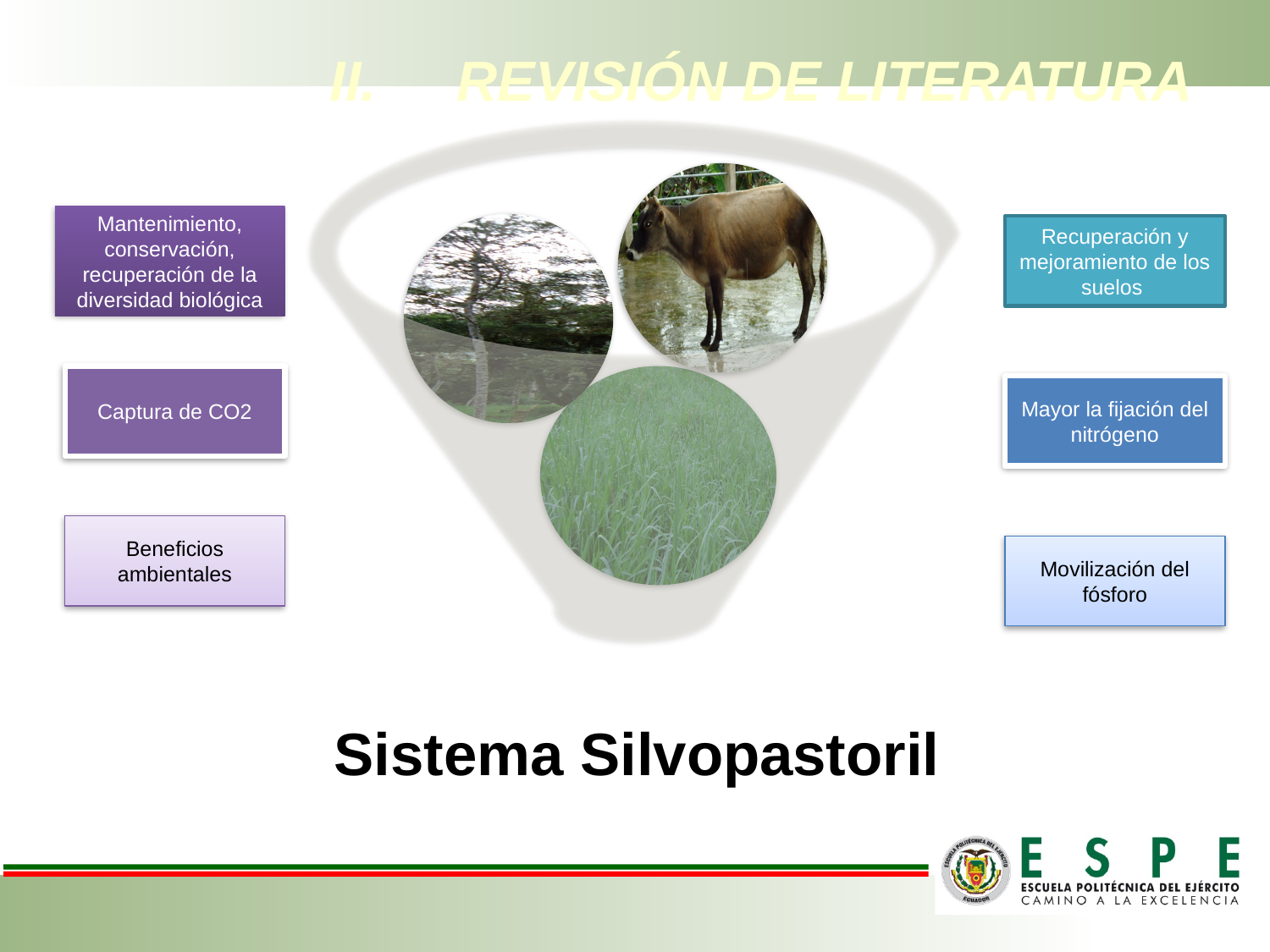

# II.	REVISIÓN DE LITERATURA
Sistema Silvopastoril

Mantenimiento, conservación, recuperación de la diversidad biológica
Recuperación y mejoramiento de los suelos
Captura de CO2
Mayor la fijación del nitrógeno
Beneficios ambientales
Movilización del fósforo